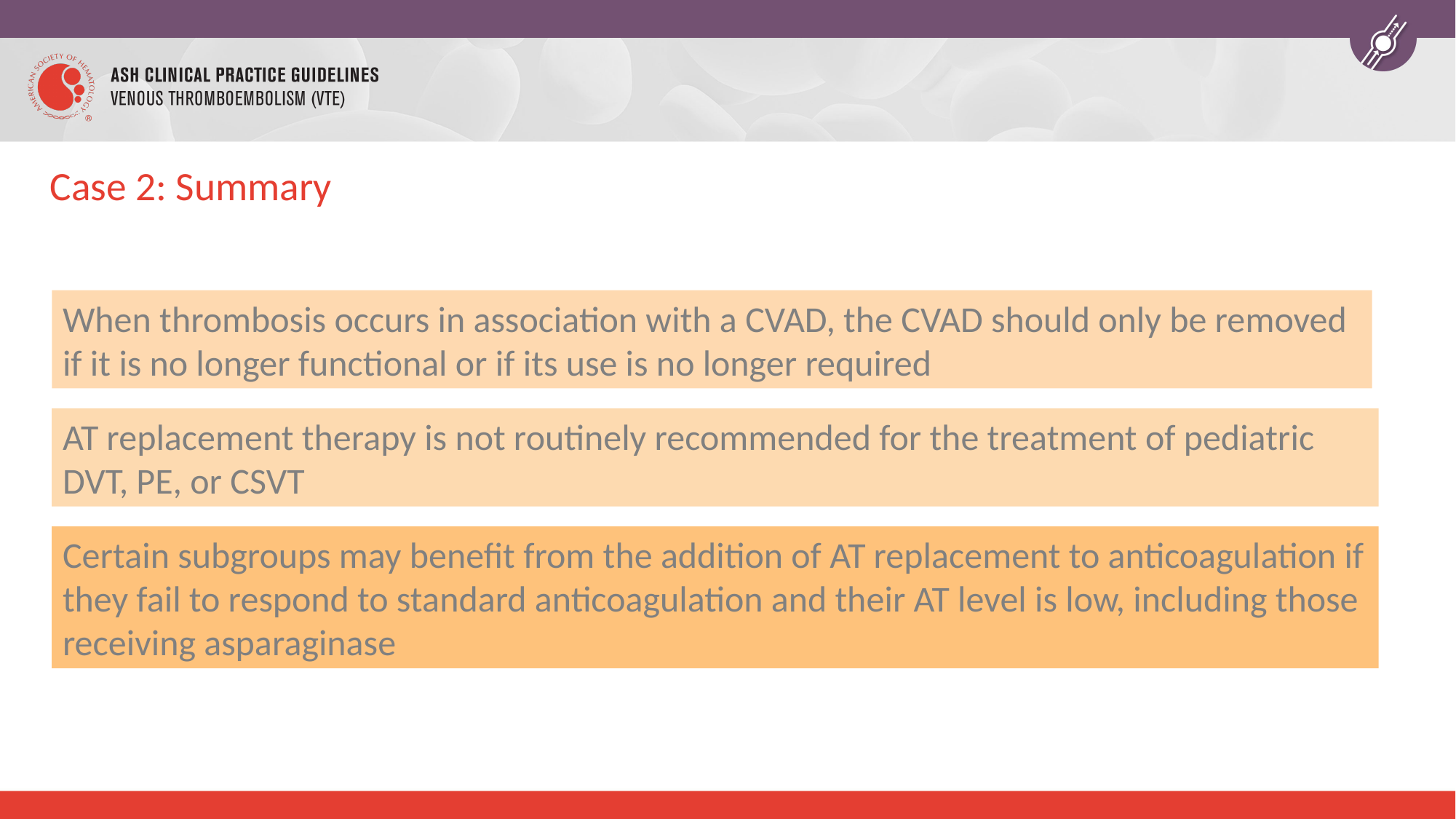

# Case 2: Summary
When thrombosis occurs in association with a CVAD, the CVAD should only be removed if it is no longer functional or if its use is no longer required
AT replacement therapy is not routinely recommended for the treatment of pediatric DVT, PE, or CSVT
Certain subgroups may benefit from the addition of AT replacement to anticoagulation if they fail to respond to standard anticoagulation and their AT level is low, including those receiving asparaginase